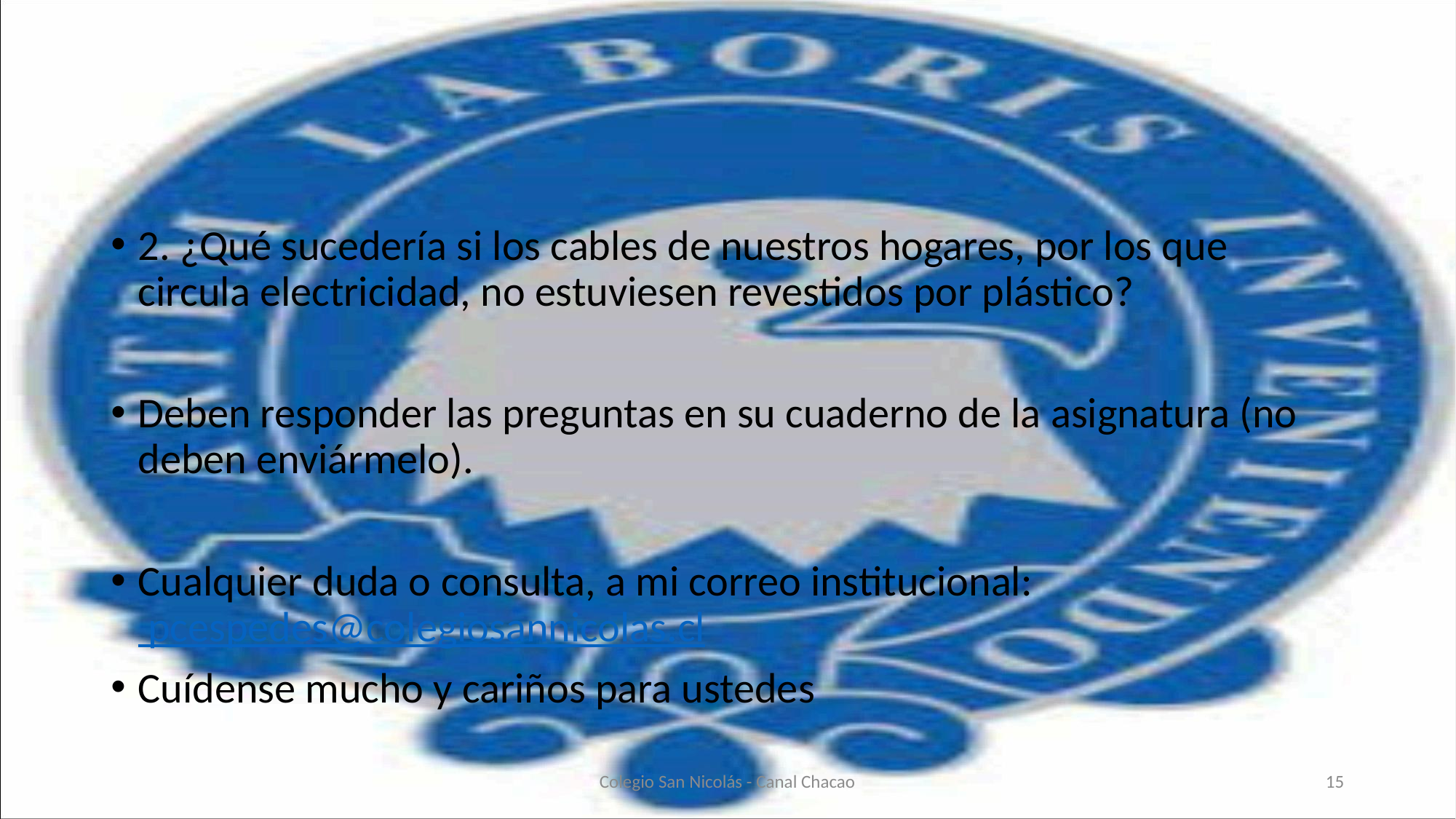

#
2. ¿Qué sucedería si los cables de nuestros hogares, por los que circula electricidad, no estuviesen revestidos por plástico?

Deben responder las preguntas en su cuaderno de la asignatura (no deben enviármelo).

Cualquier duda o consulta, a mi correo institucional: pcespedes@colegiosannicolas.cl
Cuídense mucho y cariños para ustedes

Colegio San Nicolás - Canal Chacao
15